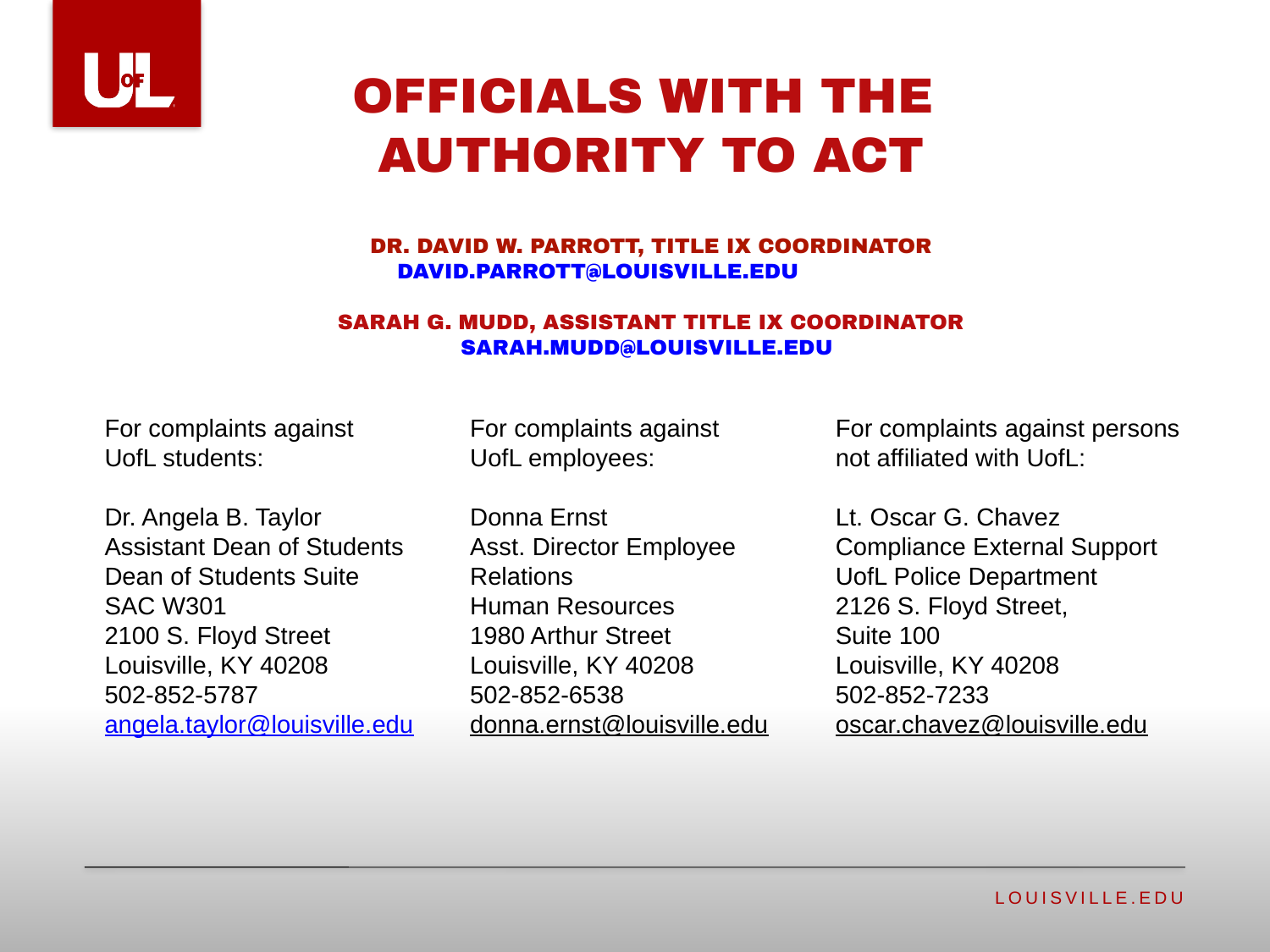

# Officials with the authority to act dr. David w. parrott, title ix coordinator David.parrott@louisville.edu Sarah G. Mudd, Assistant Title IX Coordinator SARAH.MUDD@LOUISVILLE.EDU

For complaints against
UofL students:

Dr. Angela B. Taylor
Assistant Dean of Students
Dean of Students Suite
SAC W301
2100 S. Floyd Street
Louisville, KY 40208
502-852-5787
angela.taylor@louisville.edu

For complaints against
UofL employees:

Donna Ernst
Asst. Director Employee Relations
Human Resources
1980 Arthur Street
Louisville, KY 40208
502-852-6538
donna.ernst@louisville.edu

For complaints against persons
not affiliated with UofL:

Lt. Oscar G. Chavez
Compliance External Support
UofL Police Department
2126 S. Floyd Street,
Suite 100
Louisville, KY 40208
502-852-7233
oscar.chavez@louisville.edu